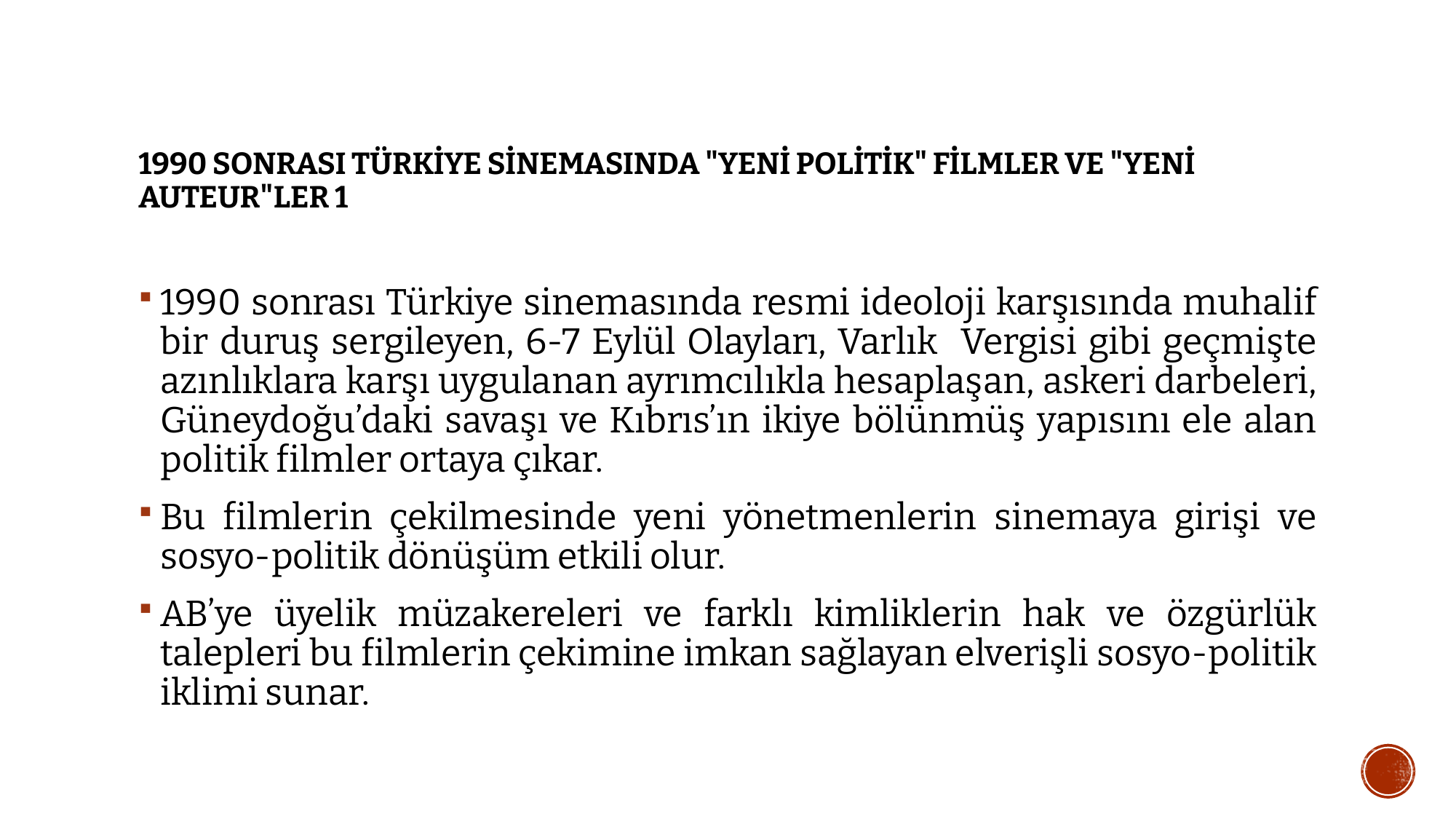

# 1990 Sonrası Türkiye Sinemasında "Yeni Politik" Filmler ve "Yeni Auteur"ler 1
1990 sonrası Türkiye sinemasında resmi ideoloji karşısında muhalif bir duruş sergileyen, 6-7 Eylül Olayları, Varlık  Vergisi gibi geçmişte azınlıklara karşı uygulanan ayrımcılıkla hesaplaşan, askeri darbeleri, Güneydoğu’daki savaşı ve Kıbrıs’ın ikiye bölünmüş yapısını ele alan politik filmler ortaya çıkar.
Bu filmlerin çekilmesinde yeni yönetmenlerin sinemaya girişi ve sosyo-politik dönüşüm etkili olur.
AB’ye üyelik müzakereleri ve farklı kimliklerin hak ve özgürlük talepleri bu filmlerin çekimine imkan sağlayan elverişli sosyo-politik iklimi sunar.